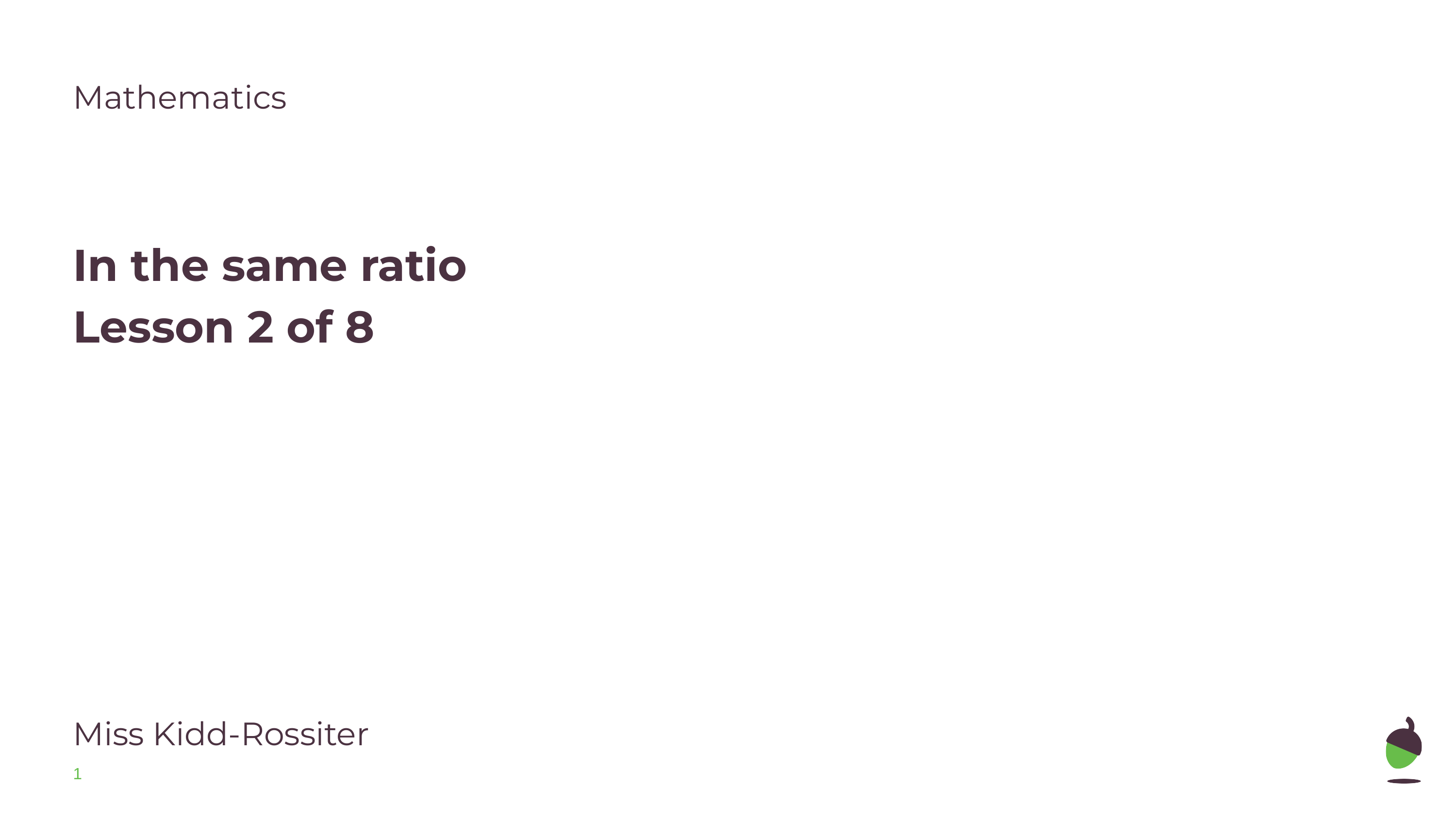

Mathematics
In the same ratio
Lesson 2 of 8
Miss Kidd-Rossiter
1